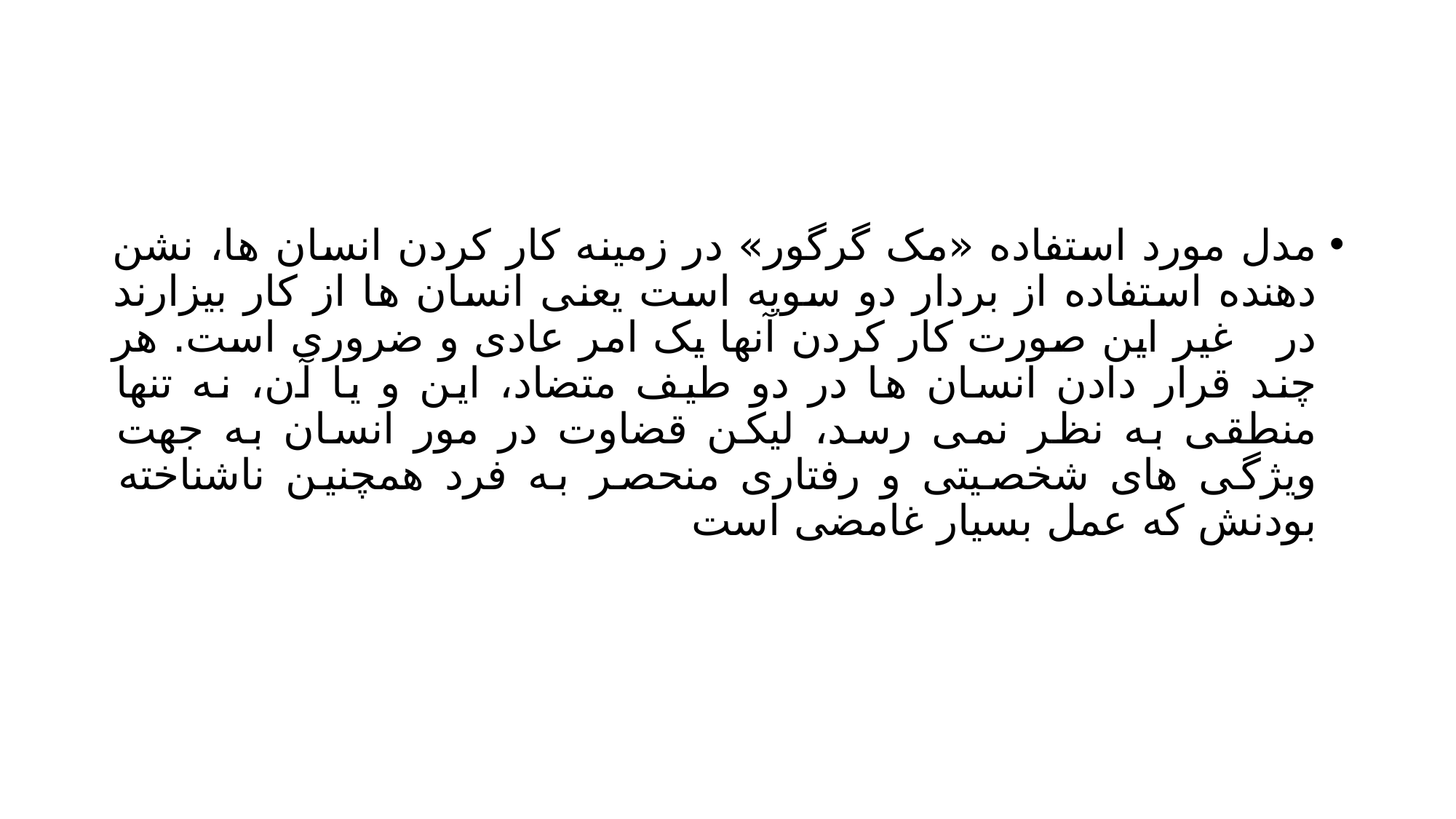

#
مدل مورد استفاده «مک گرگور» در زمینه کار کردن انسان ها، نشن دهنده استفاده از بردار دو سویه است یعنی انسان ها از کار بیزارند در   غیر این صورت کار کردن آنها یک امر عادی و ضروری است. هر چند قرار دادن انسان ها در دو طیف متضاد، این و یا آن، نه تنها منطقی به نظر نمی رسد، لیکن قضاوت در مور انسان به جهت ویژگی های شخصیتی و رفتاری منحصر به فرد همچنین ناشناخته بودنش که عمل بسیار غامضی است